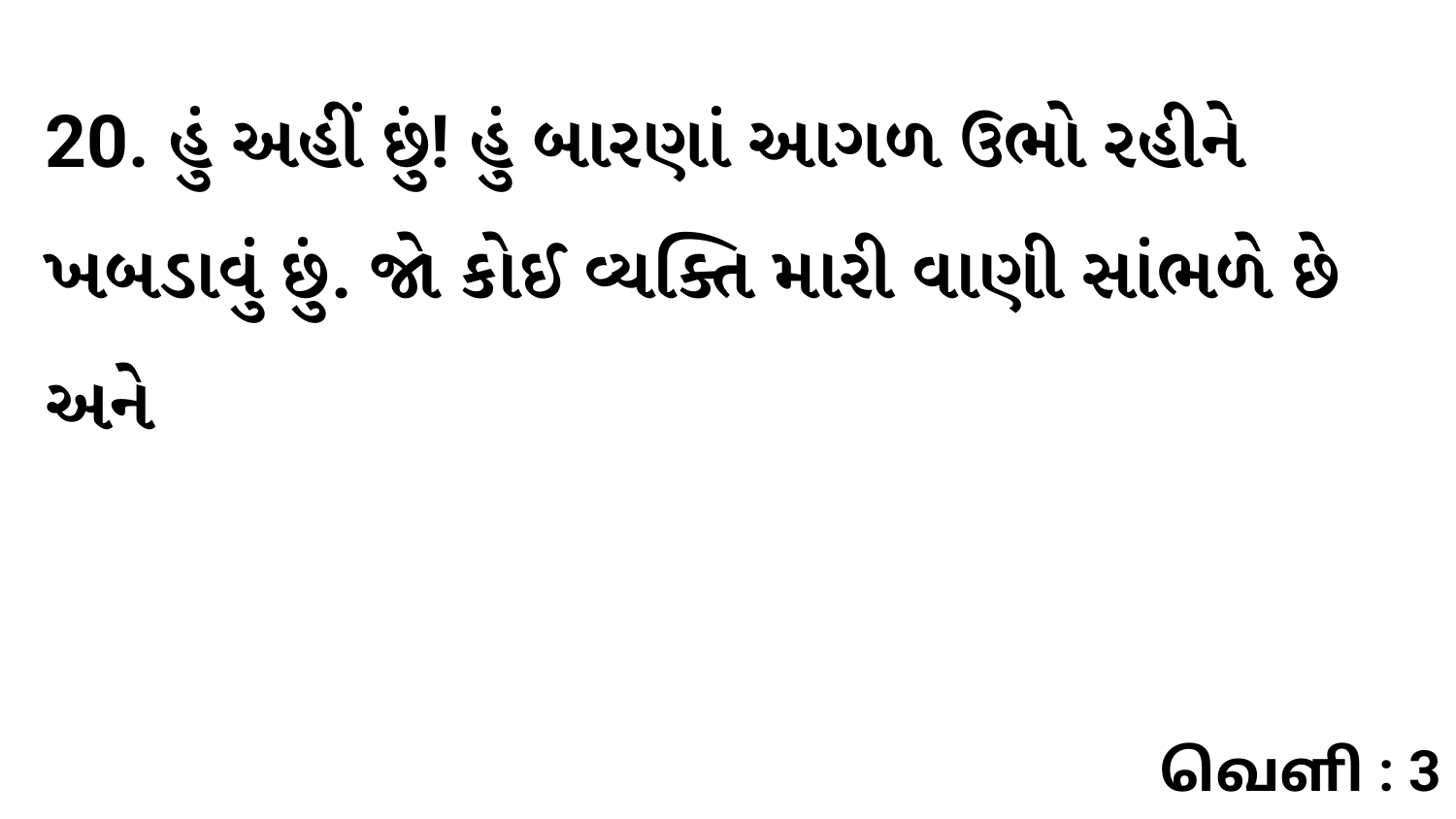

20. હું અહીં છું! હું બારણાં આગળ ઉભો રહીને ખબડાવું છું. જો કોઈ વ્યક્તિ મારી વાણી સાંભળે છે અને
வெளி : 3